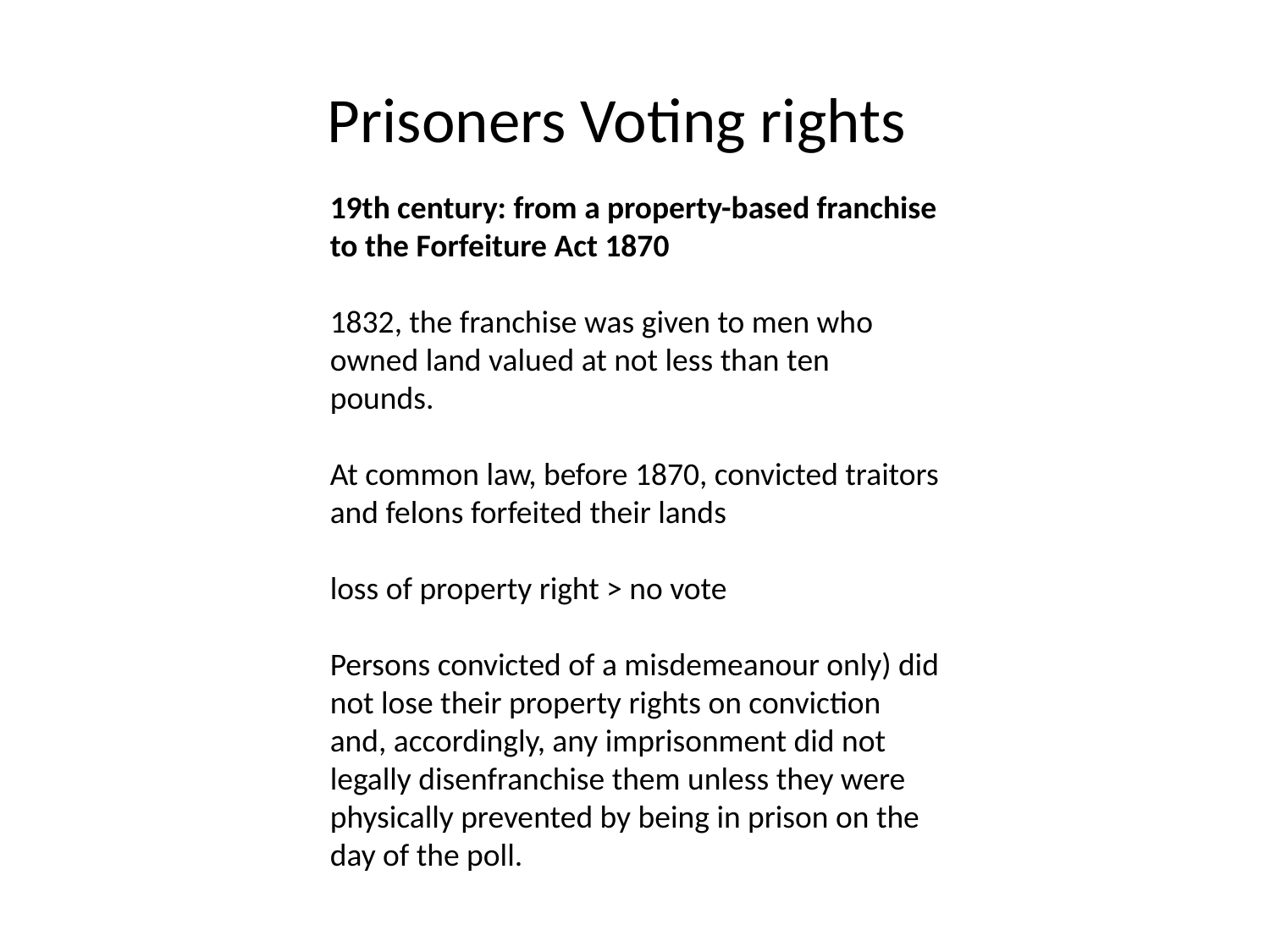

Prisoners Voting rights

19th century: from a property-based franchise to the Forfeiture Act 1870

1832, the franchise was given to men who owned land valued at not less than ten pounds.

At common law, before 1870, convicted traitors and felons forfeited their lands

loss of property right > no vote

Persons convicted of a misdemeanour only) did not lose their property rights on conviction and, accordingly, any imprisonment did not legally disenfranchise them unless they were physically prevented by being in prison on the day of the poll.